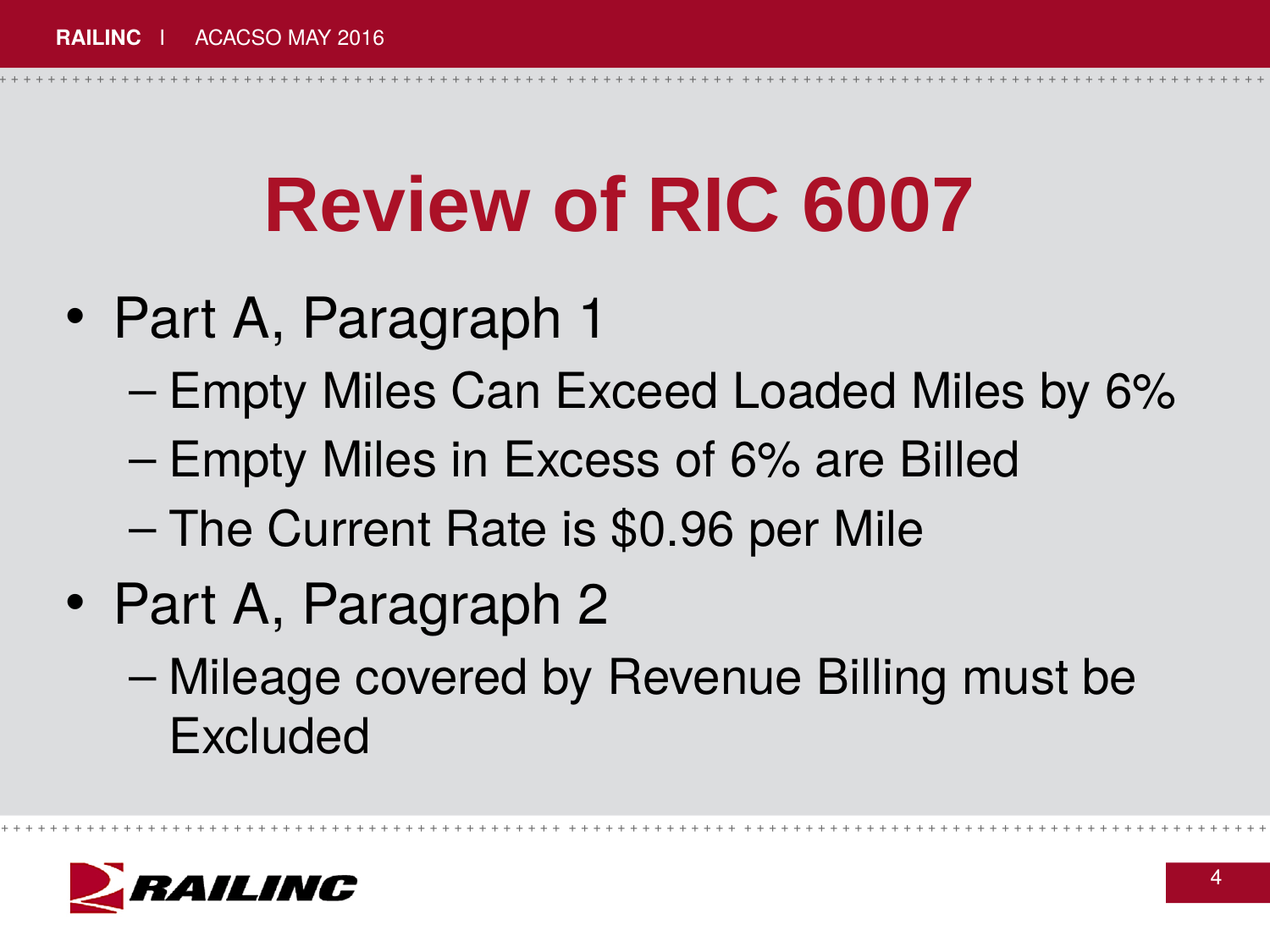

# Review of RIC 6007
Part A, Paragraph 1
Empty Miles Can Exceed Loaded Miles by 6%
Empty Miles in Excess of 6% are Billed
The Current Rate is $0.96 per Mile
Part A, Paragraph 2
Mileage covered by Revenue Billing must be Excluded

4